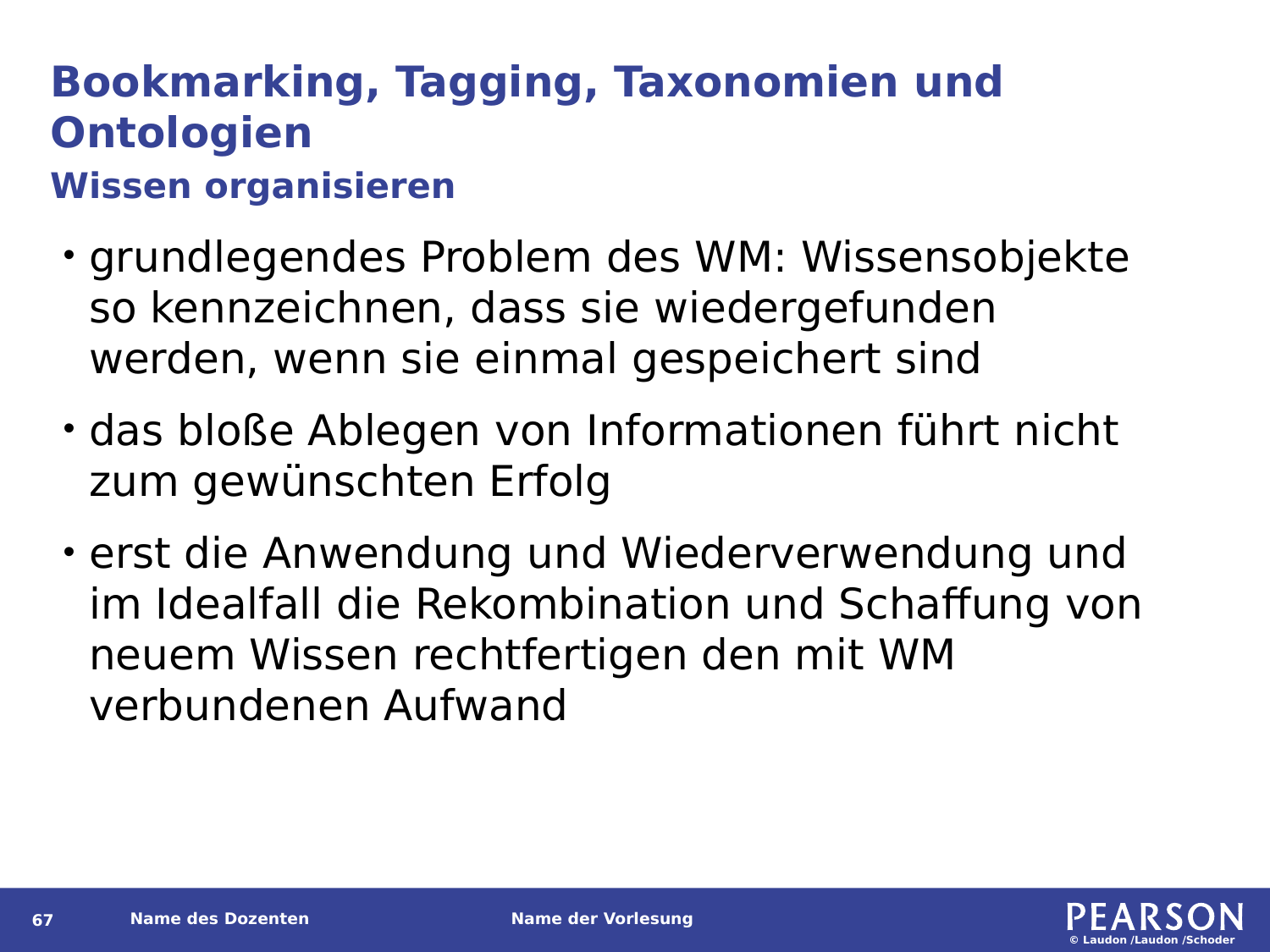

# Bookmarking, Tagging, Taxonomien und Ontologien
Wissen organisieren
grundlegendes Problem des WM: Wissensobjekte so kennzeichnen, dass sie wiedergefunden werden, wenn sie einmal gespeichert sind
das bloße Ablegen von Informationen führt nicht zum gewünschten Erfolg
erst die Anwendung und Wiederverwendung und im Idealfall die Rekombination und Schaffung von neuem Wissen rechtfertigen den mit WM verbundenen Aufwand
67